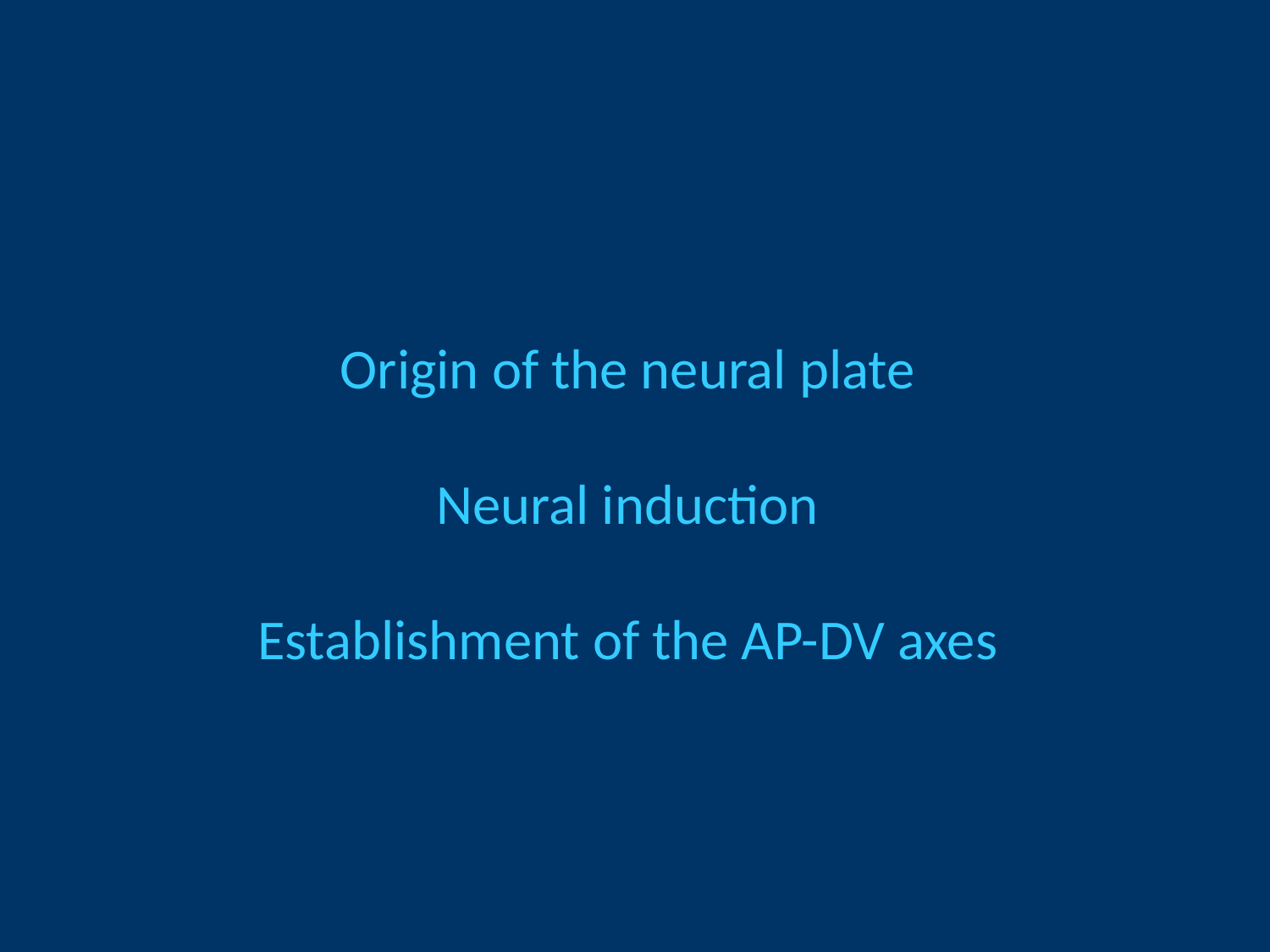

Origin of the neural plate

Neural induction

Establishment of the AP-DV axes